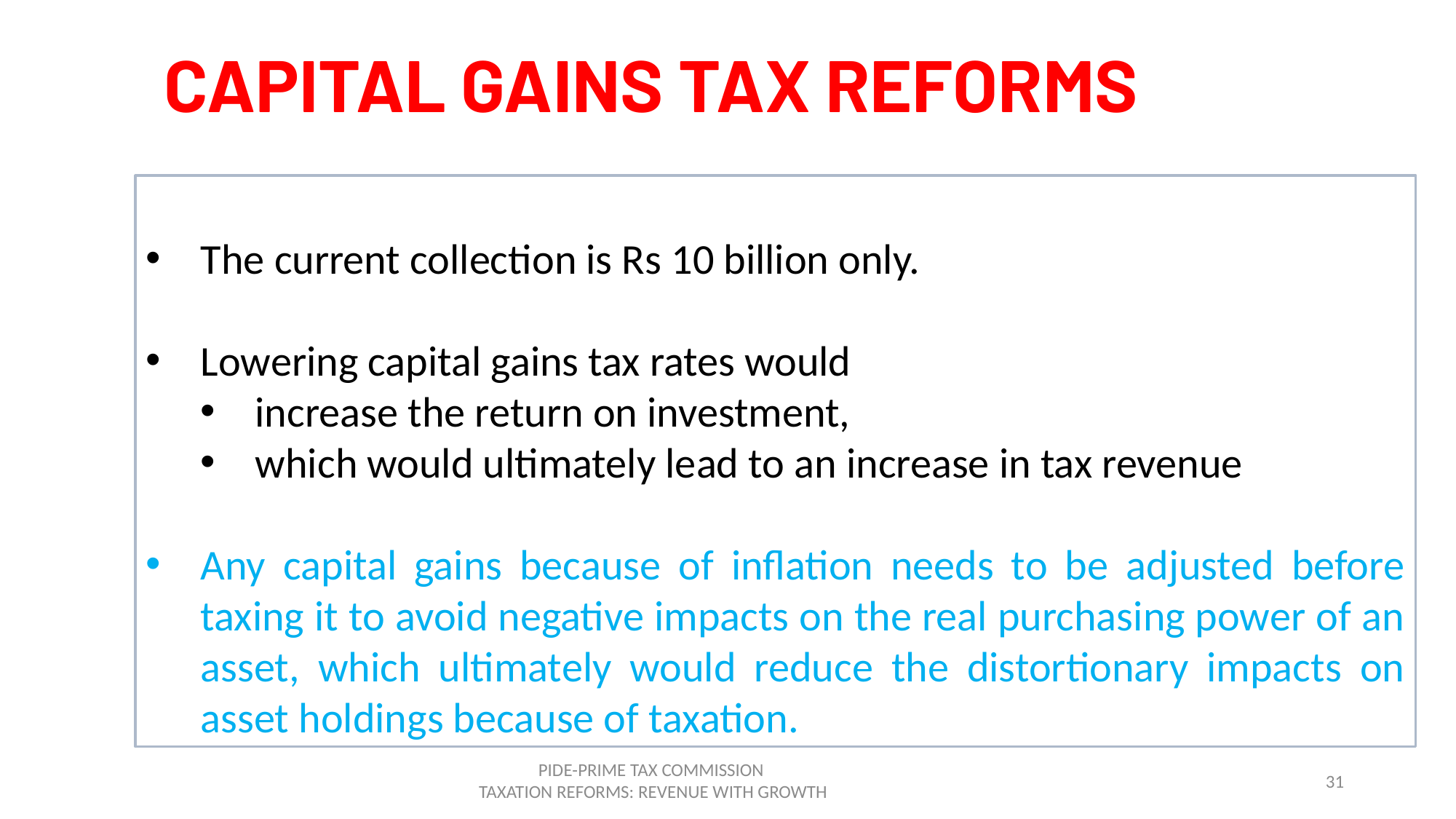

# CAPITAL GAINS TAX REFORMS

The current collection is Rs 10 billion only.

Lowering capital gains tax rates would
increase the return on investment,
which would ultimately lead to an increase in tax revenue

Any capital gains because of inflation needs to be adjusted before taxing it to avoid negative impacts on the real purchasing power of an asset, which ultimately would reduce the distortionary impacts on asset holdings because of taxation.
PIDE-PRIME TAX COMMISSION
 TAXATION REFORMS: REVENUE WITH GROWTH
31